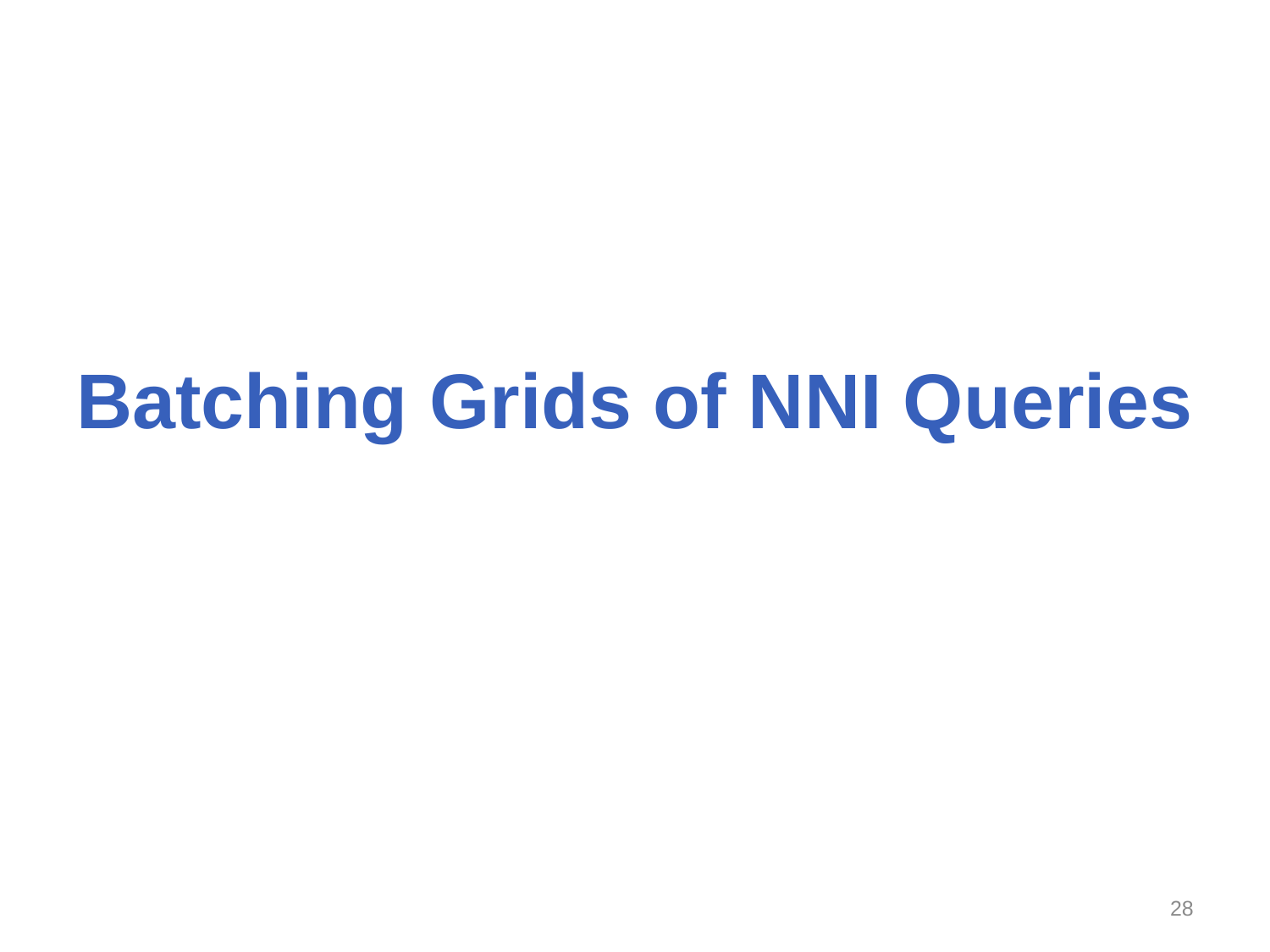

# Batching Grids of NNI Queries
28